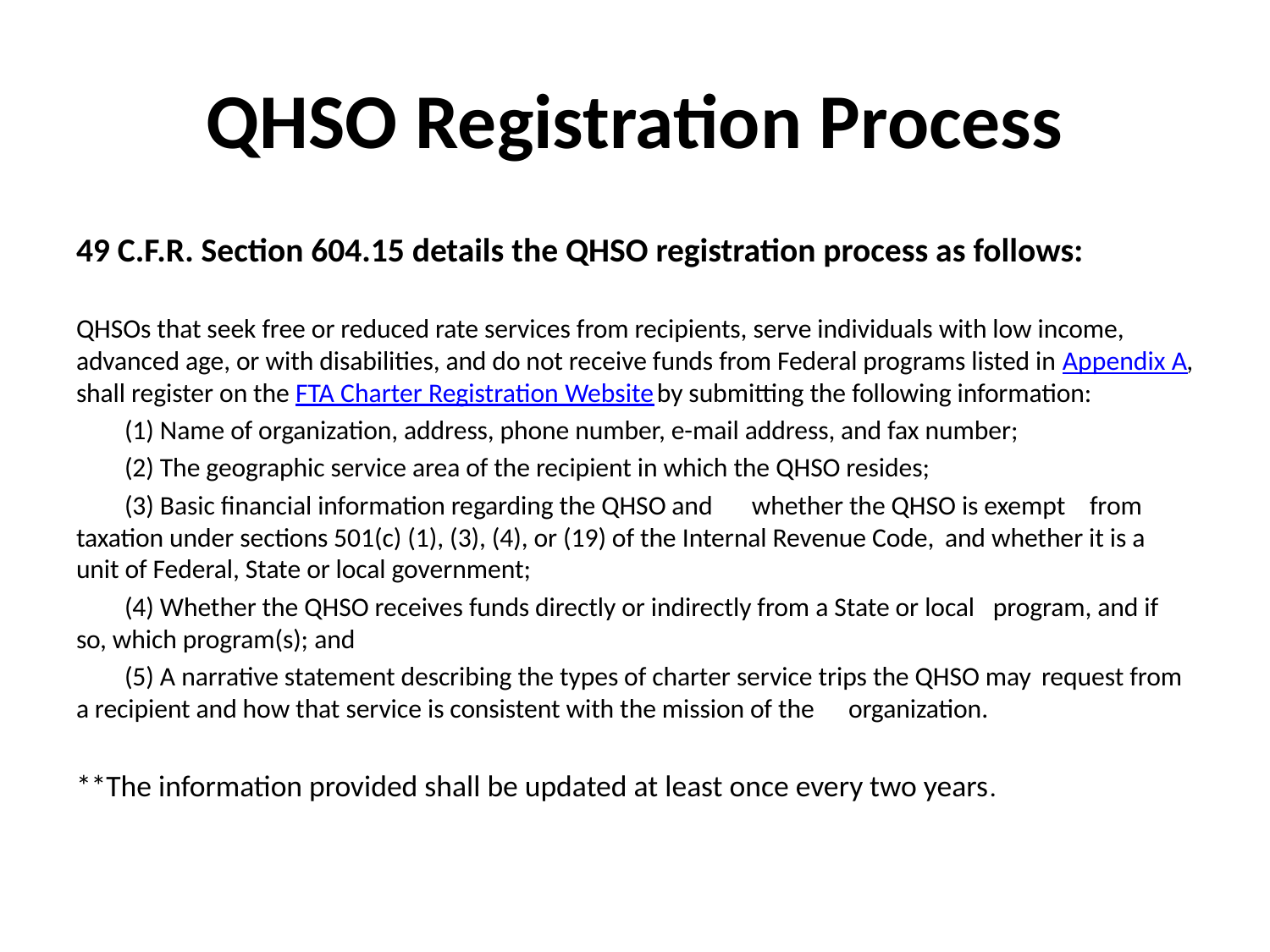

# QHSO Registration Process
49 C.F.R. Section 604.15 details the QHSO registration process as follows:

QHSOs that seek free or reduced rate services from recipients, serve individuals with low income, advanced age, or with disabilities, and do not receive funds from Federal programs listed in Appendix A, shall register on the FTA Charter Registration Website by submitting the following information:
	(1) Name of organization, address, phone number, e-mail address, and fax number;
	(2) The geographic service area of the recipient in which the QHSO resides;
	(3) Basic financial information regarding the QHSO and 	whether the QHSO is exempt 	from taxation under sections 501(c) (1), (3), (4), or (19) of the Internal Revenue Code, 	and whether it is a unit of Federal, State or local government;
	(4) Whether the QHSO receives funds directly or indirectly from a State or local 	program, and if so, which program(s); and
	(5) A narrative statement describing the types of charter service trips the QHSO may 	request from a recipient and how that service is consistent with the mission of the 	organization.

**The information provided shall be updated at least once every two years.